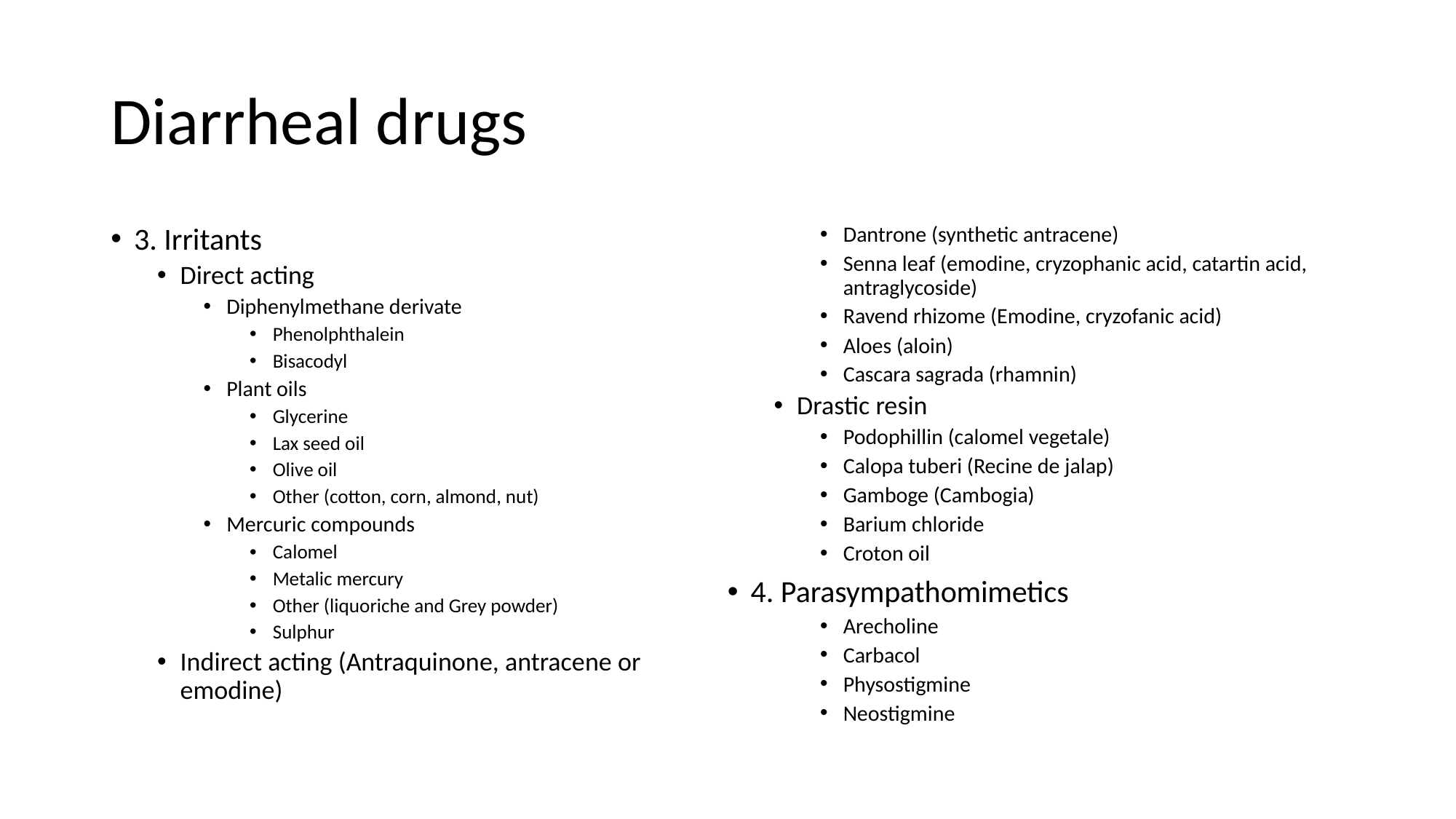

# Diarrheal drugs
3. Irritants
Direct acting
Diphenylmethane derivate
Phenolphthalein
Bisacodyl
Plant oils
Glycerine
Lax seed oil
Olive oil
Other (cotton, corn, almond, nut)
Mercuric compounds
Calomel
Metalic mercury
Other (liquoriche and Grey powder)
Sulphur
Indirect acting (Antraquinone, antracene or emodine)
Dantrone (synthetic antracene)
Senna leaf (emodine, cryzophanic acid, catartin acid, antraglycoside)
Ravend rhizome (Emodine, cryzofanic acid)
Aloes (aloin)
Cascara sagrada (rhamnin)
Drastic resin
Podophillin (calomel vegetale)
Calopa tuberi (Recine de jalap)
Gamboge (Cambogia)
Barium chloride
Croton oil
4. Parasympathomimetics
Arecholine
Carbacol
Physostigmine
Neostigmine